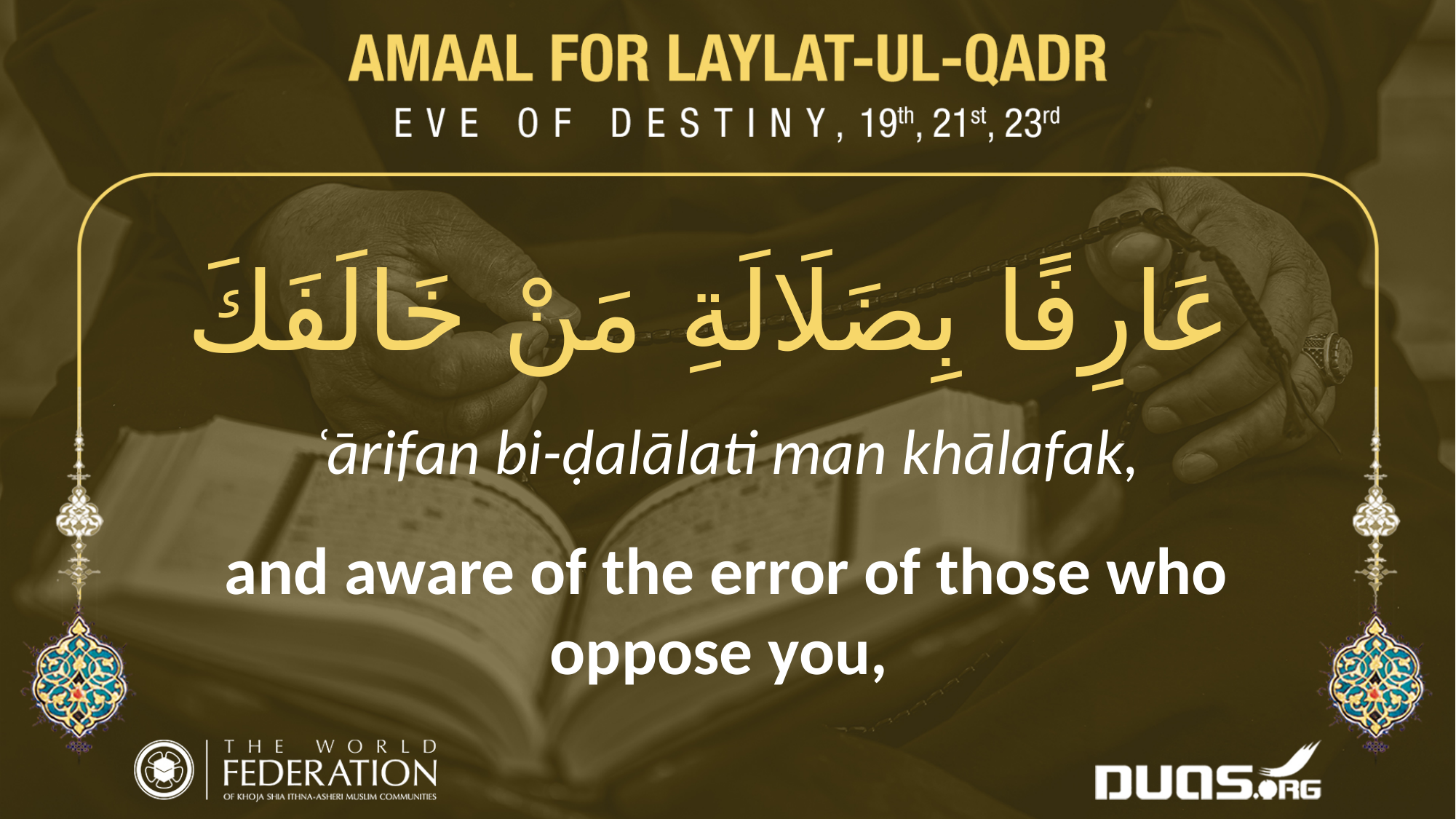

عَارِفًا بِضَلَالَةِ مَنْ خَالَفَكَ
ʿārifan bi-ḍalālati man khālafak,
and aware of the error of those who oppose you,